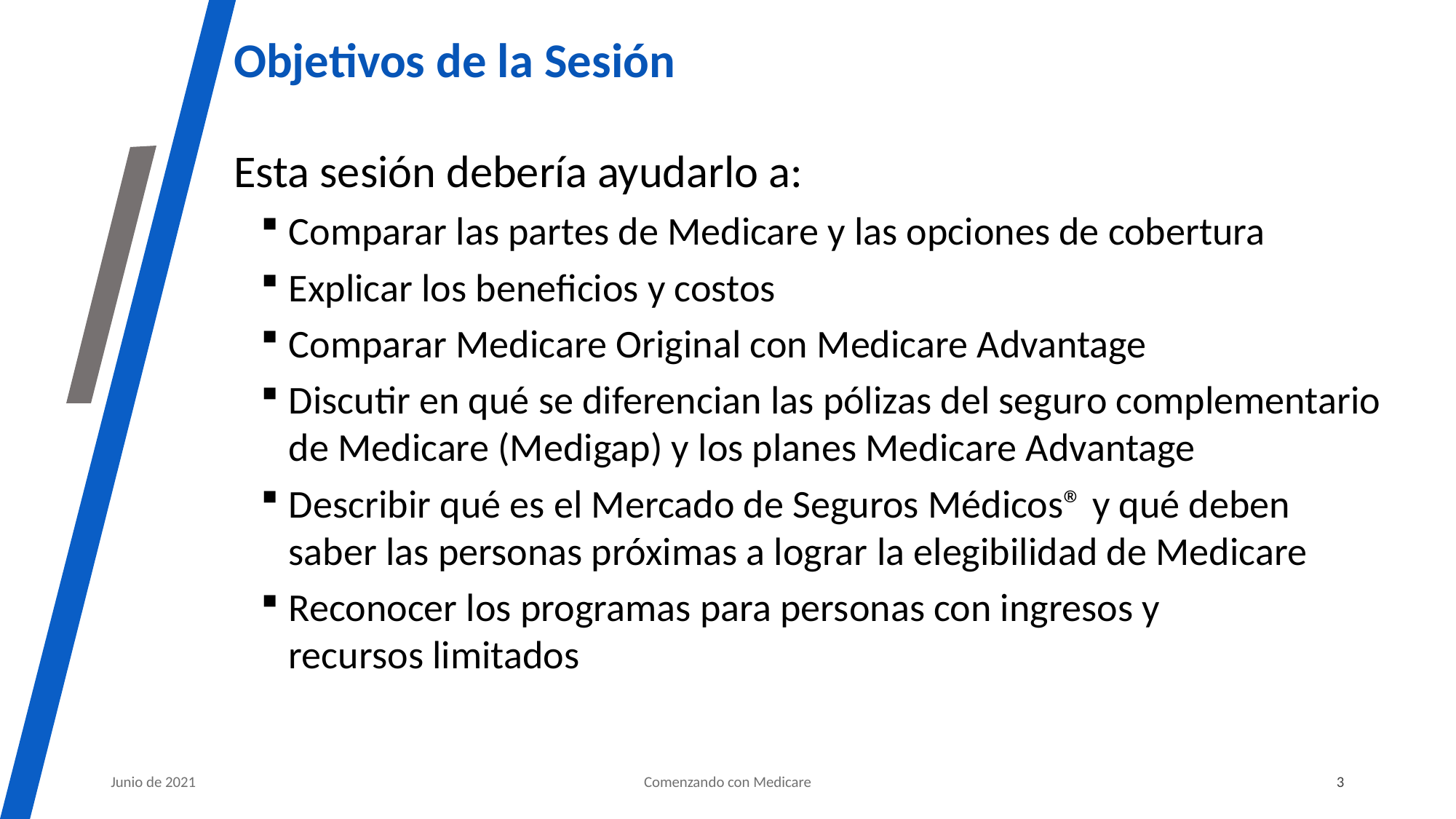

# Objetivos de la Sesión
Esta sesión debería ayudarlo a:
Comparar las partes de Medicare y las opciones de cobertura
Explicar los beneficios y costos
Comparar Medicare Original con Medicare Advantage
Discutir en qué se diferencian las pólizas del seguro complementario de Medicare (Medigap) y los planes Medicare Advantage
Describir qué es el Mercado de Seguros Médicos® y qué deben saber las personas próximas a lograr la elegibilidad de Medicare
Reconocer los programas para personas con ingresos y
recursos limitados
Junio de 2021
Comenzando con Medicare